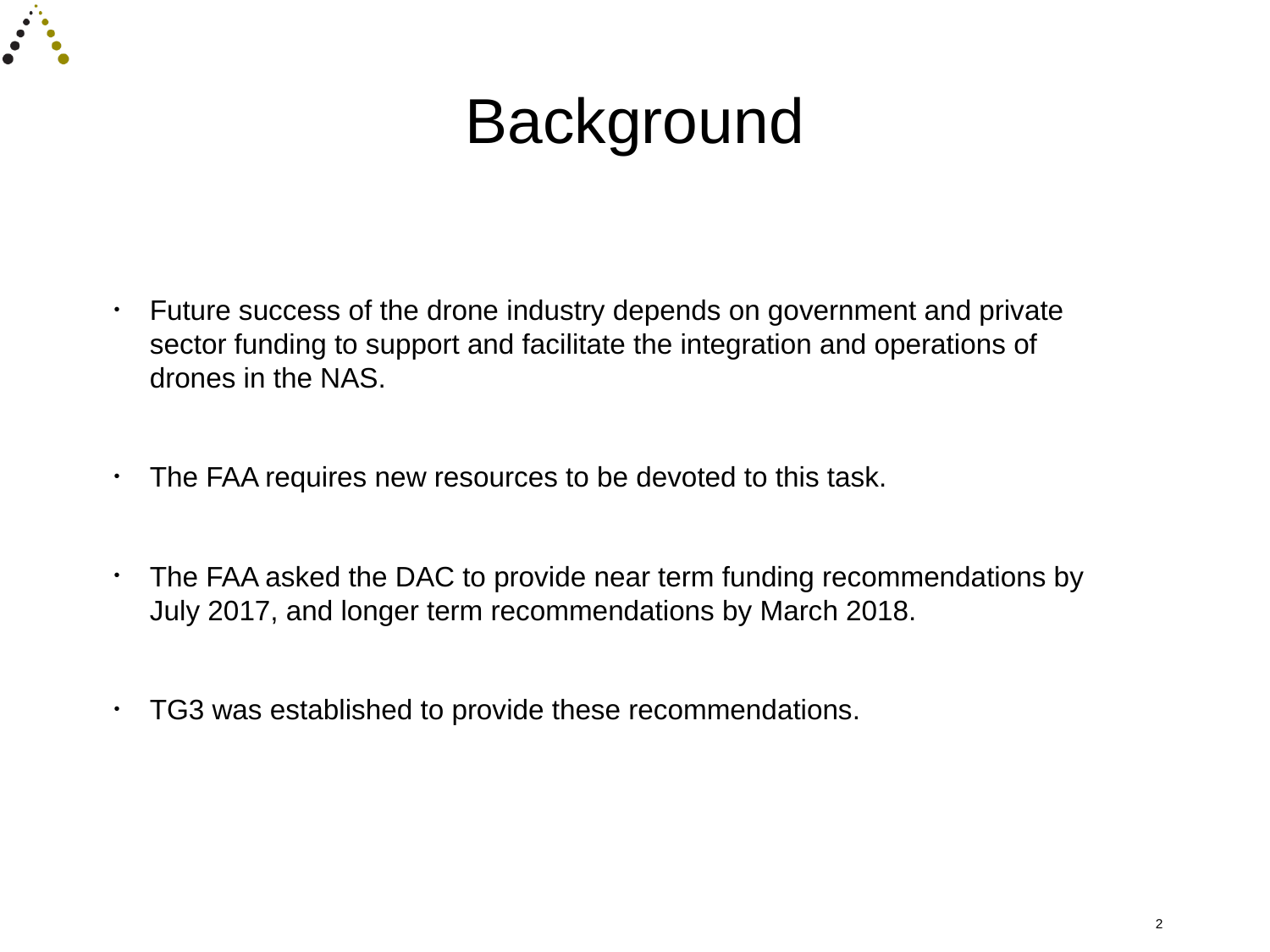

# Background

Future success of the drone industry depends on government and private sector funding to support and facilitate the integration and operations of drones in the NAS.

The FAA requires new resources to be devoted to this task.

The FAA asked the DAC to provide near term funding recommendations by July 2017, and longer term recommendations by March 2018.

TG3 was established to provide these recommendations.

2